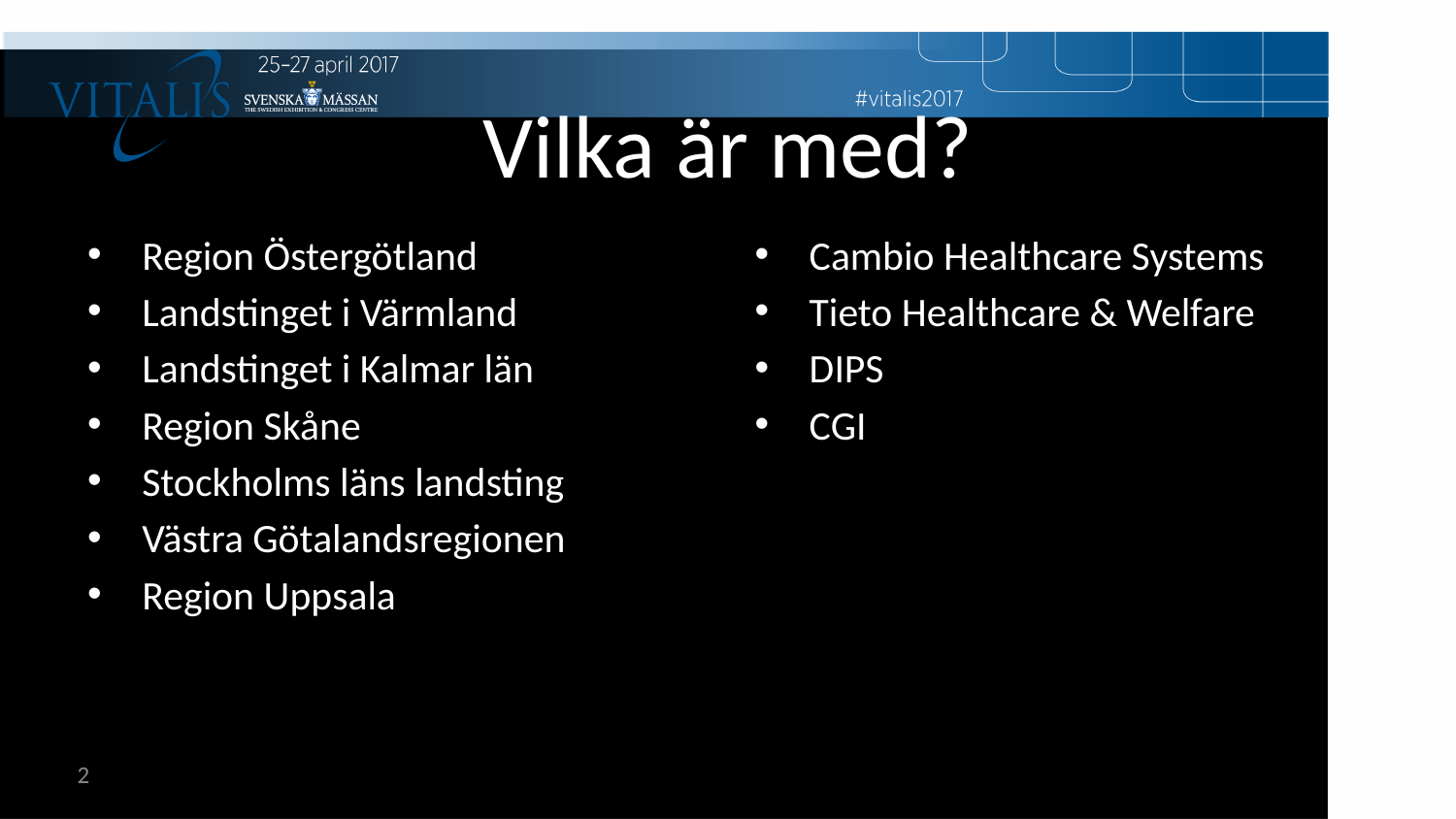

# Vilka är med?
Region Östergötland
Landstinget i Värmland
Landstinget i Kalmar län
Region Skåne
Stockholms läns landsting
Västra Götalandsregionen
Region Uppsala
Cambio Healthcare Systems
Tieto Healthcare & Welfare
DIPS
CGI
2